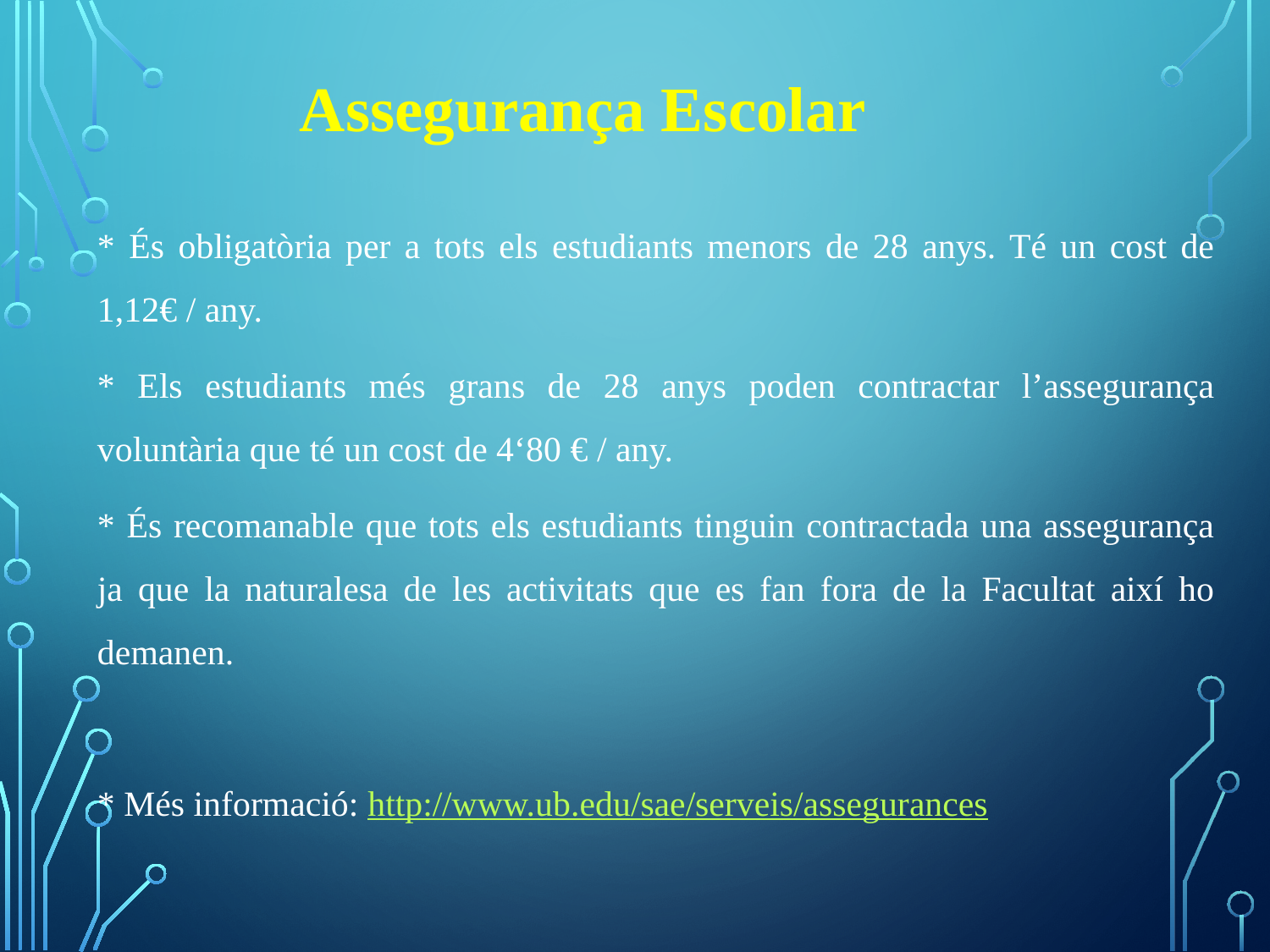

Assegurança Escolar
* És obligatòria per a tots els estudiants menors de 28 anys. Té un cost de 1,12€ / any.
* Els estudiants més grans de 28 anys poden contractar l’assegurança voluntària que té un cost de 4‘80 € / any.
* És recomanable que tots els estudiants tinguin contractada una assegurança ja que la naturalesa de les activitats que es fan fora de la Facultat així ho demanen.

* Més informació: http://www.ub.edu/sae/serveis/assegurances